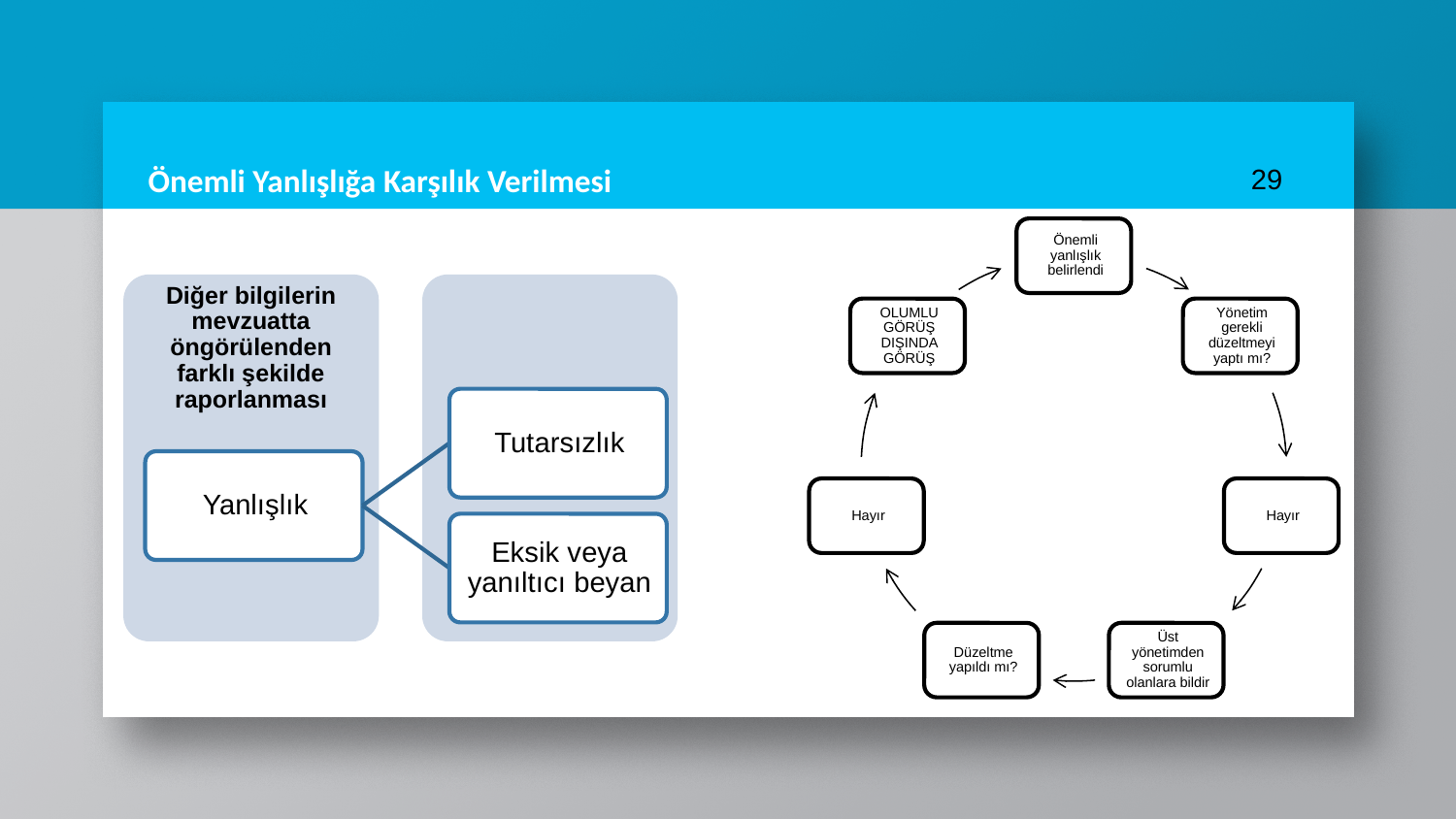

29
# Önemli Yanlışlığa Karşılık Verilmesi
Önemli yanlışlık belirlendi
Yönetim gerekli düzeltmeyi yaptı mı?
Hayır
Üst yönetimden sorumlu olanlara bildir
Düzeltme yapıldı mı?
Hayır
OLUMLU GÖRÜŞ DIŞINDA GÖRÜŞ

Diğer bilgilerin mevzuatta öngörülenden farklı şekilde raporlanması
Yanlışlık

Tutarsızlık

Eksik veya yanıltıcı beyan